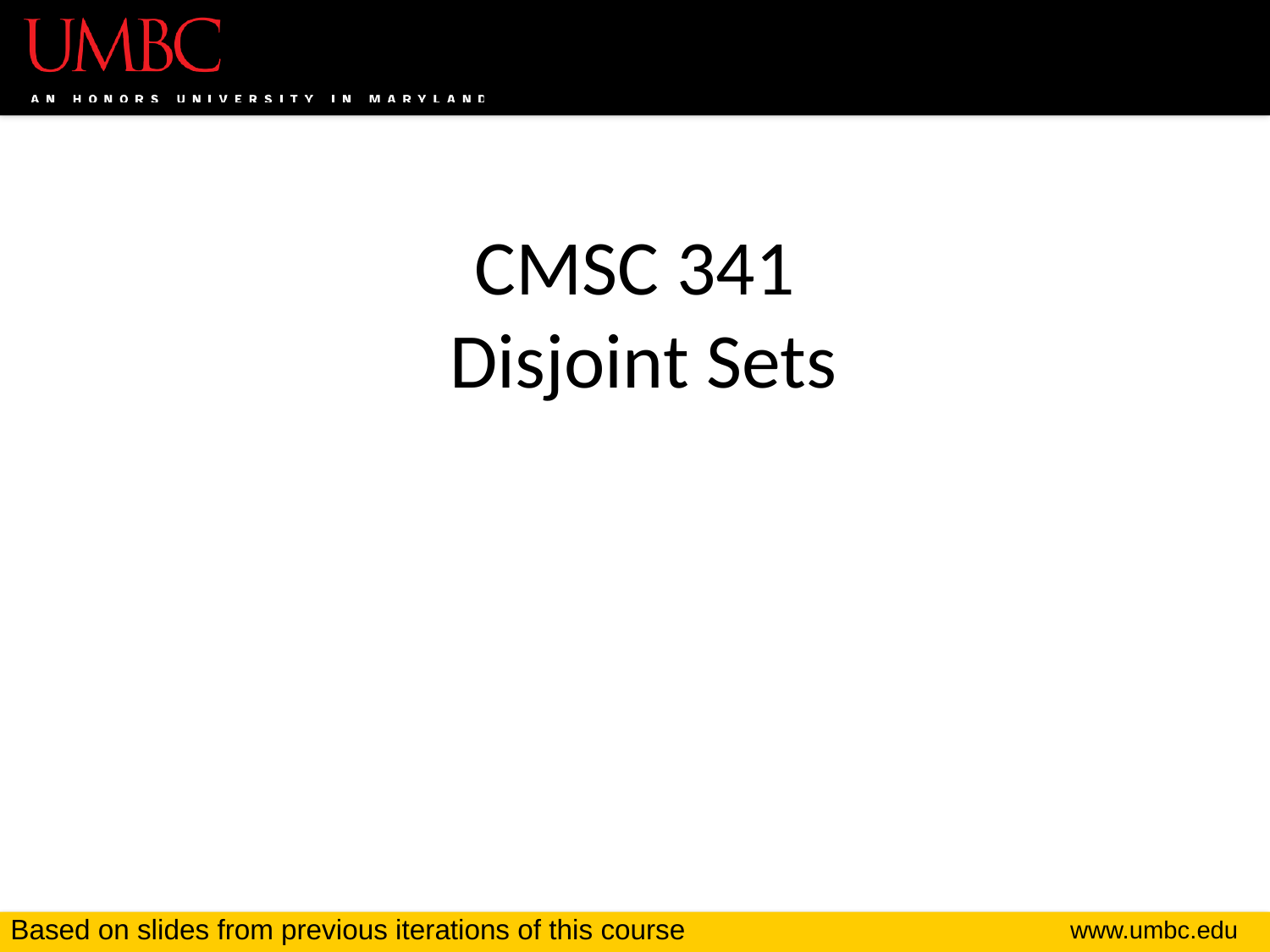

# CMSC 341 Disjoint Sets

Based on slides from previous iterations of this course